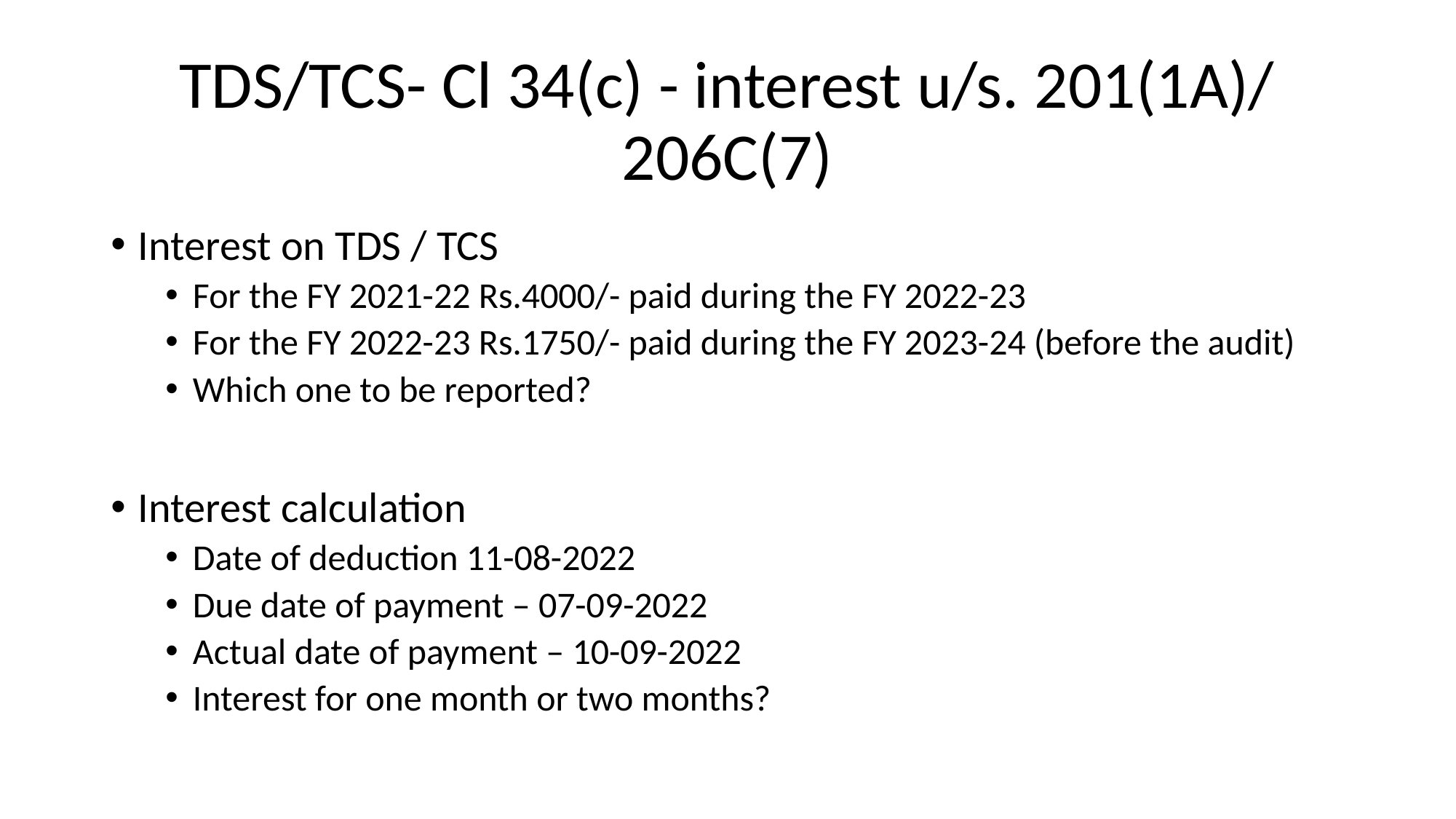

# TDS/TCS- Cl 34(c) - interest u/s. 201(1A)/ 206C(7)
Interest on TDS / TCS
For the FY 2021-22 Rs.4000/- paid during the FY 2022-23
For the FY 2022-23 Rs.1750/- paid during the FY 2023-24 (before the audit)
Which one to be reported?

Interest calculation
Date of deduction 11-08-2022
Due date of payment – 07-09-2022
Actual date of payment – 10-09-2022
Interest for one month or two months?